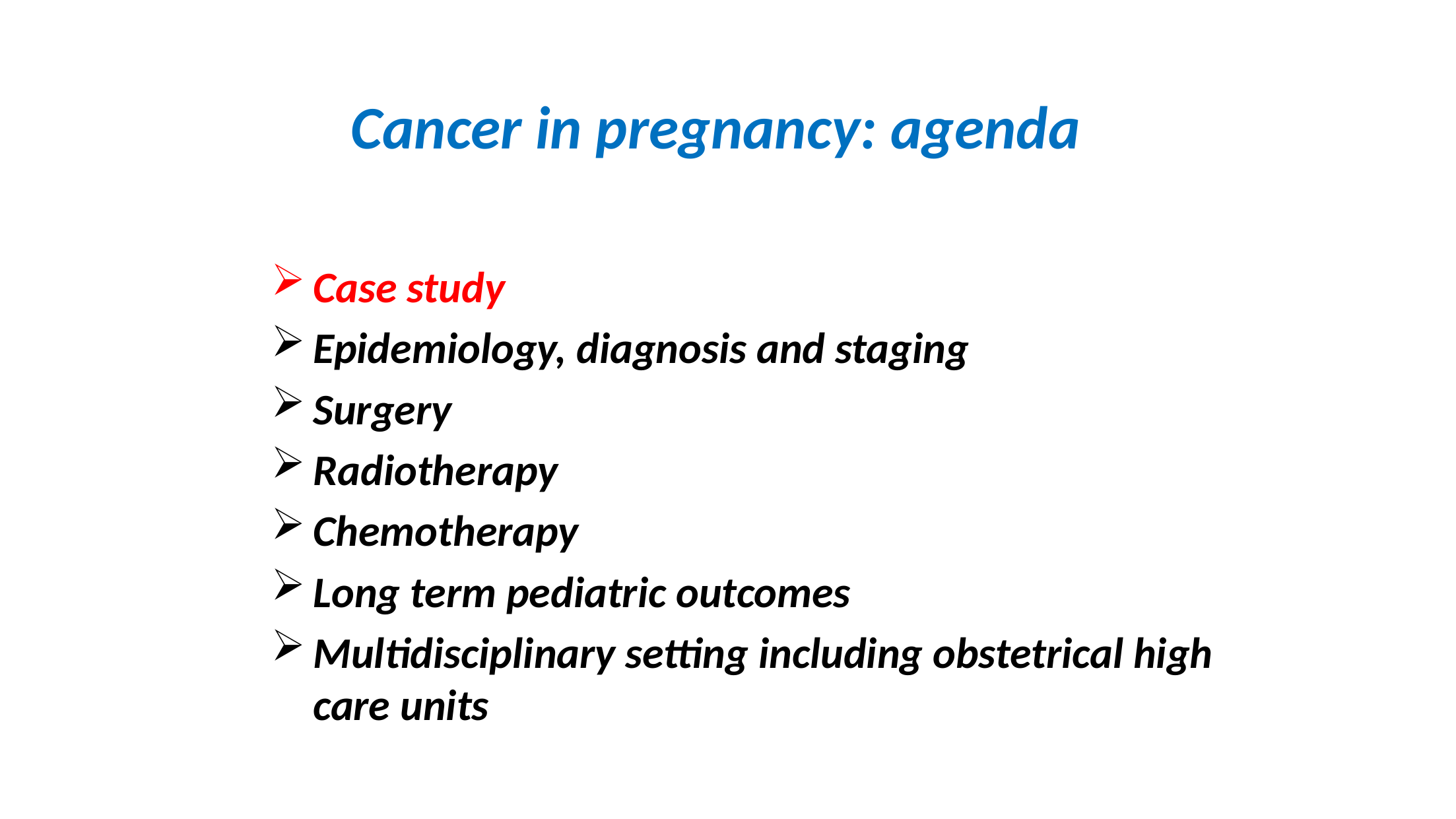

# Cancer in pregnancy: agenda
Case study
Epidemiology, diagnosis and staging
Surgery
Radiotherapy
Chemotherapy
Long term pediatric outcomes
Multidisciplinary setting including obstetrical high care units